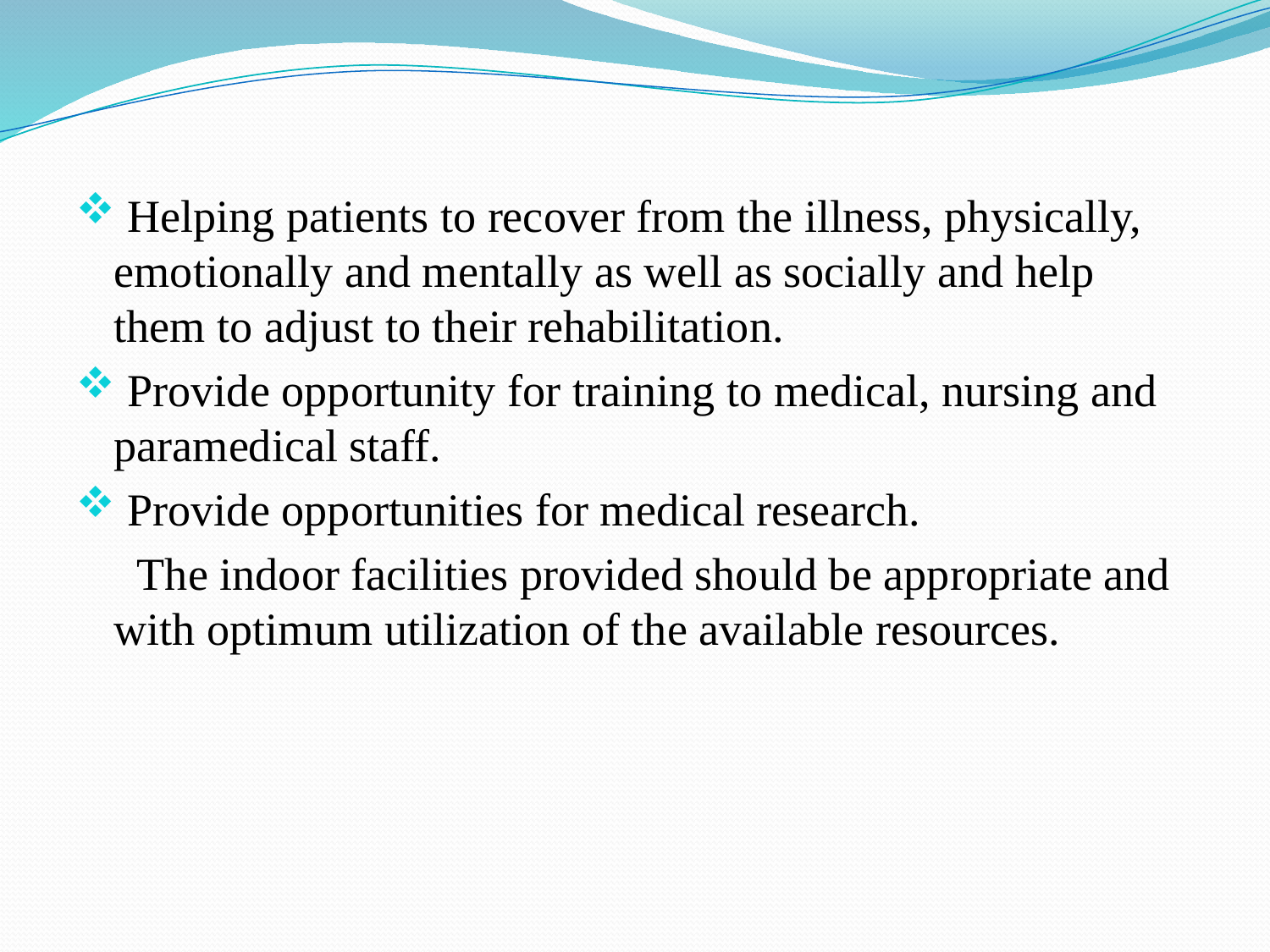

#
 Helping patients to recover from the illness, physically, emotionally and mentally as well as socially and help them to adjust to their rehabilitation.
 Provide opportunity for training to medical, nursing and paramedical staff.
 Provide opportunities for medical research.
	  The indoor facilities provided should be appropriate and with optimum utilization of the available resources.